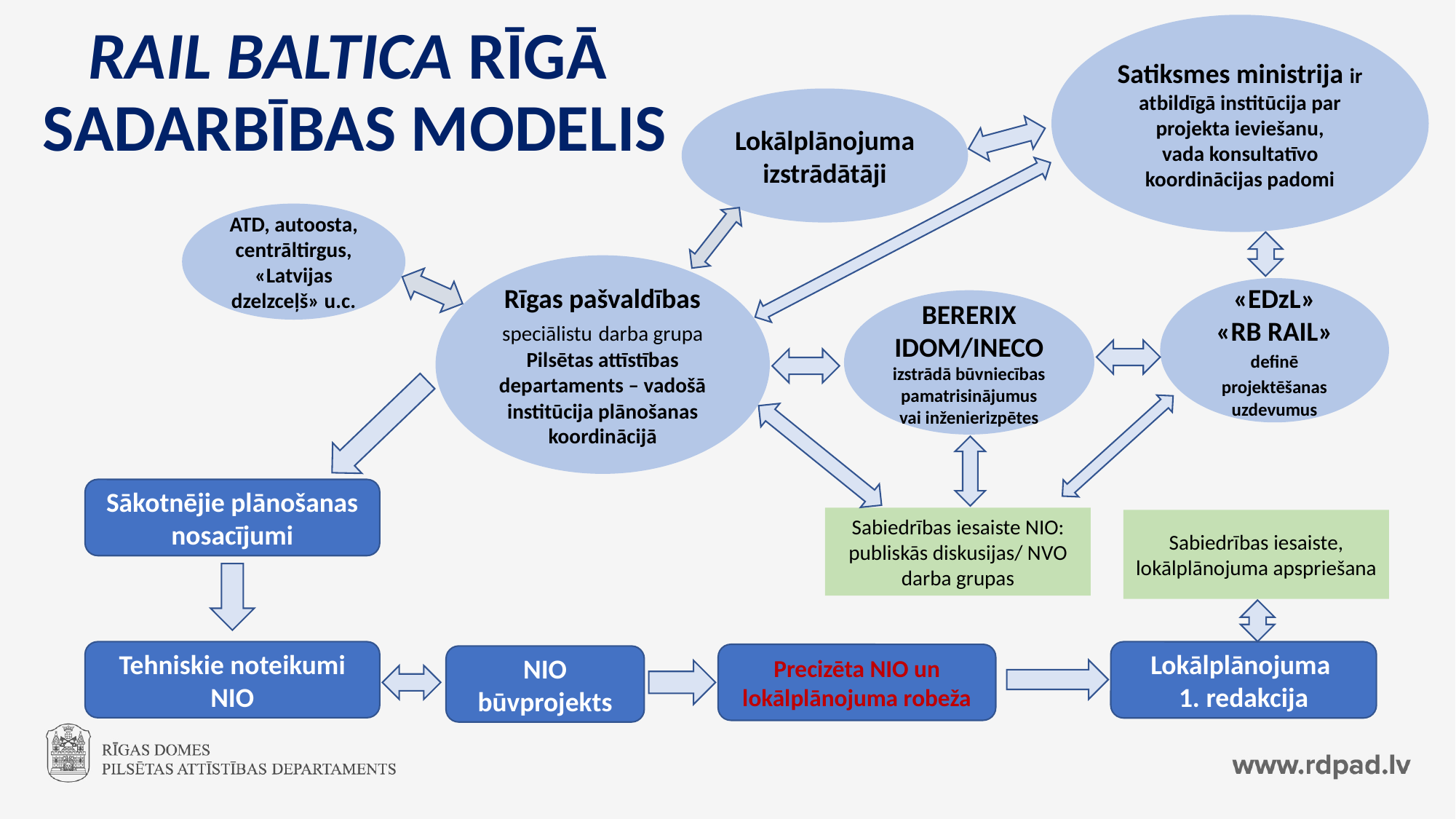

Satiksmes ministrija ir atbildīgā institūcija par projekta ieviešanu,
vada konsultatīvo koordinācijas padomi
# RAIL BALTICA RĪGĀ SADARBĪBAS MODELIS
Lokālplānojuma izstrādātāji

ATD, autoosta, centrāltirgus, «Latvijas dzelzceļš» u.c.

Rīgas pašvaldības speciālistu darba grupa
Pilsētas attīstības departaments – vadošā institūcija plānošanas koordinācijā

«EDzL»
«RB RAIL»
definē projektēšanas uzdevumus
BERERIX
IDOM/INECO
izstrādā būvniecības pamatrisinājumus vai inženierizpētes

Sākotnējie plānošanas nosacījumi
Sabiedrības iesaiste NIO:
publiskās diskusijas/ NVO darba grupas
Sabiedrības iesaiste, lokālplānojuma apspriešana

Tehniskie noteikumi NIO
Lokālplānojuma
1. redakcija
Precizēta NIO un lokālplānojuma robeža
NIO būvprojekts